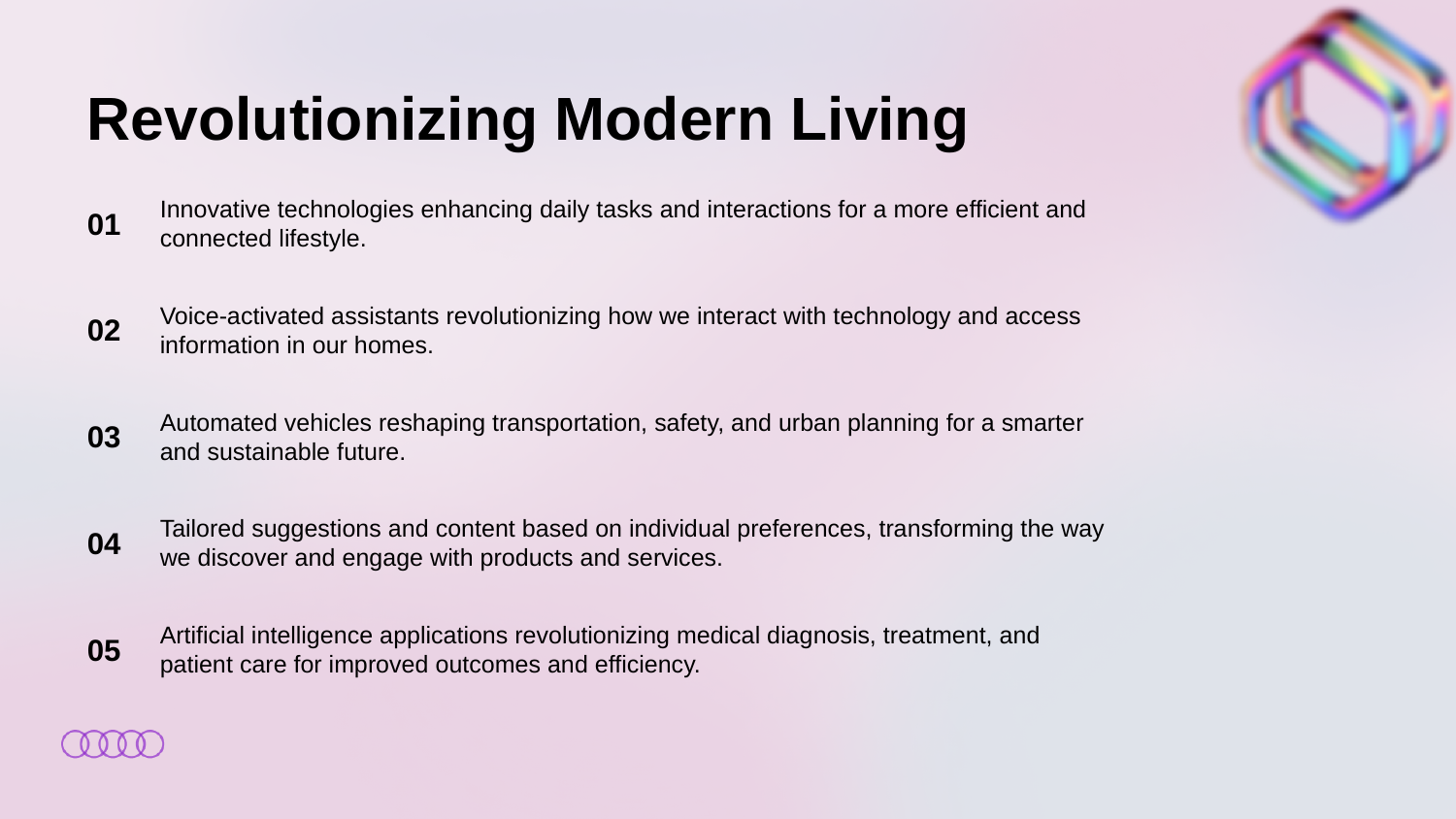

Revolutionizing Modern Living
01
Innovative technologies enhancing daily tasks and interactions for a more efficient and connected lifestyle.
02
Voice-activated assistants revolutionizing how we interact with technology and access information in our homes.
03
Automated vehicles reshaping transportation, safety, and urban planning for a smarter and sustainable future.
04
Tailored suggestions and content based on individual preferences, transforming the way we discover and engage with products and services.
05
Artificial intelligence applications revolutionizing medical diagnosis, treatment, and patient care for improved outcomes and efficiency.